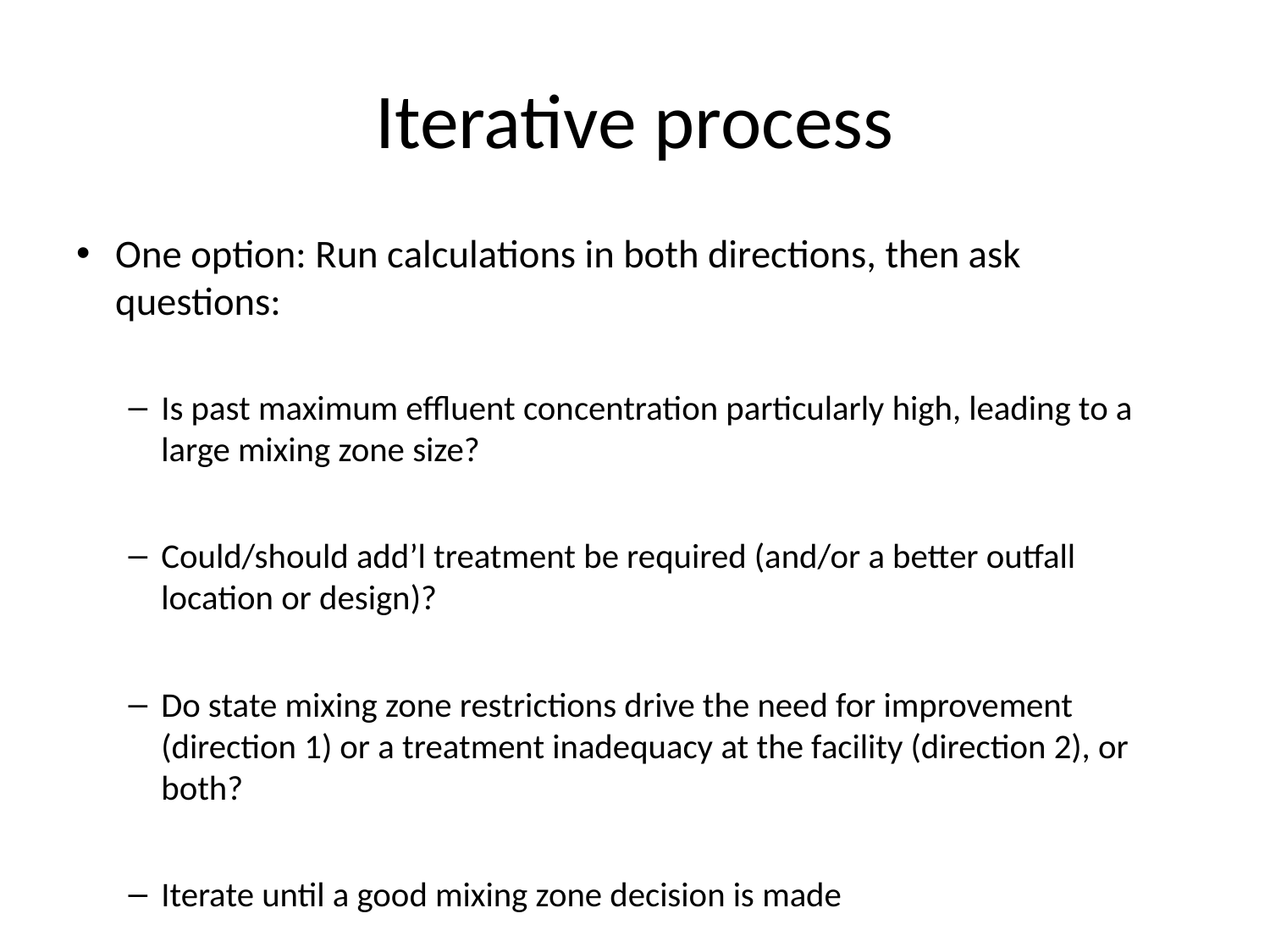

# Iterative process
One option: Run calculations in both directions, then ask questions:

Is past maximum effluent concentration particularly high, leading to a large mixing zone size?

Could/should add’l treatment be required (and/or a better outfall location or design)?

Do state mixing zone restrictions drive the need for improvement (direction 1) or a treatment inadequacy at the facility (direction 2), or both?

Iterate until a good mixing zone decision is made